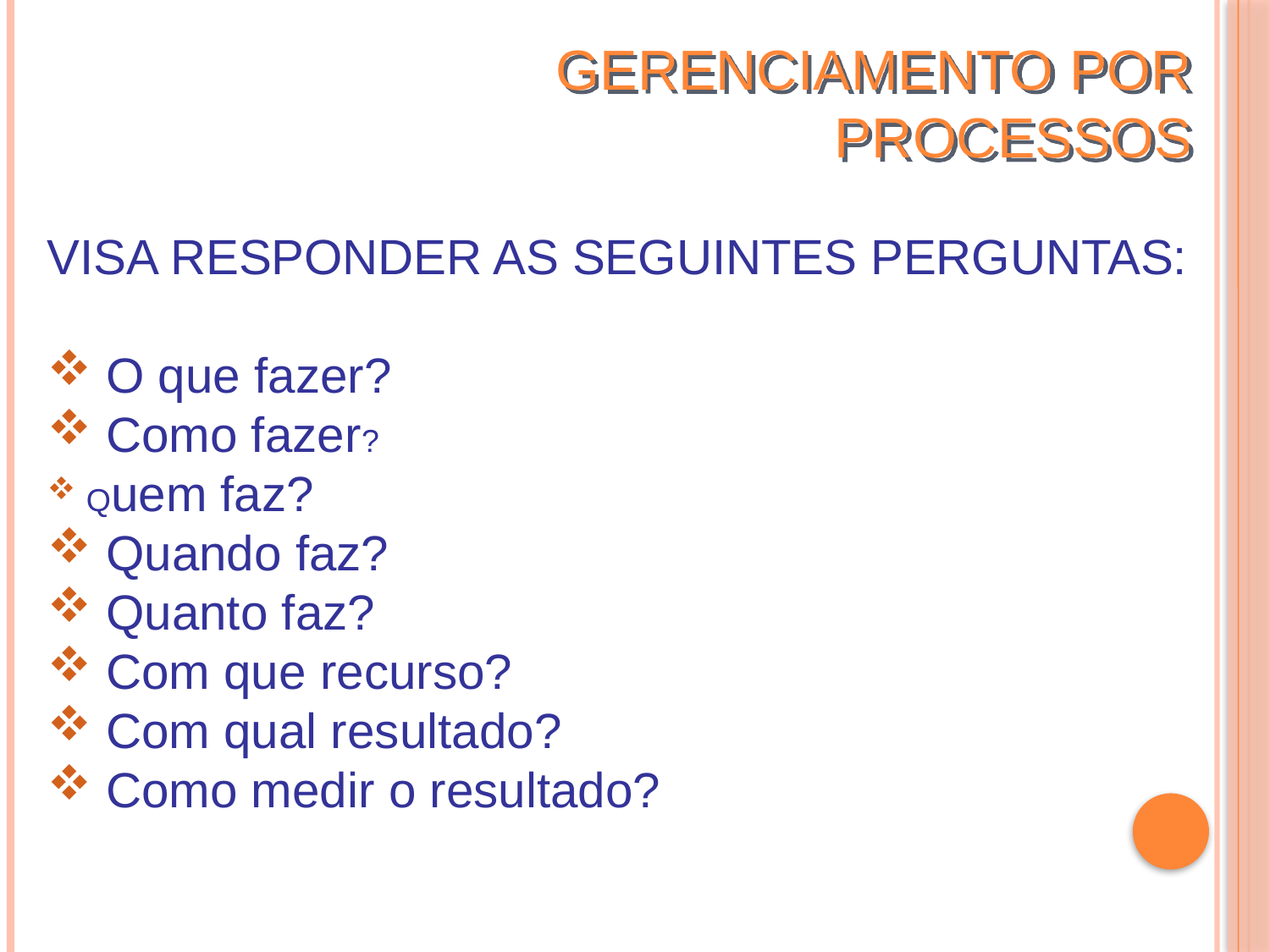

GERENCIAMENTO POR PROCESSOS
VISA RESPONDER AS SEGUINTES PERGUNTAS:

 O que fazer?
 Como fazer?
 Quem faz?
 Quando faz?
 Quanto faz?
 Com que recurso?
 Com qual resultado?
 Como medir o resultado?
Promover
Saneamento
Básico
28